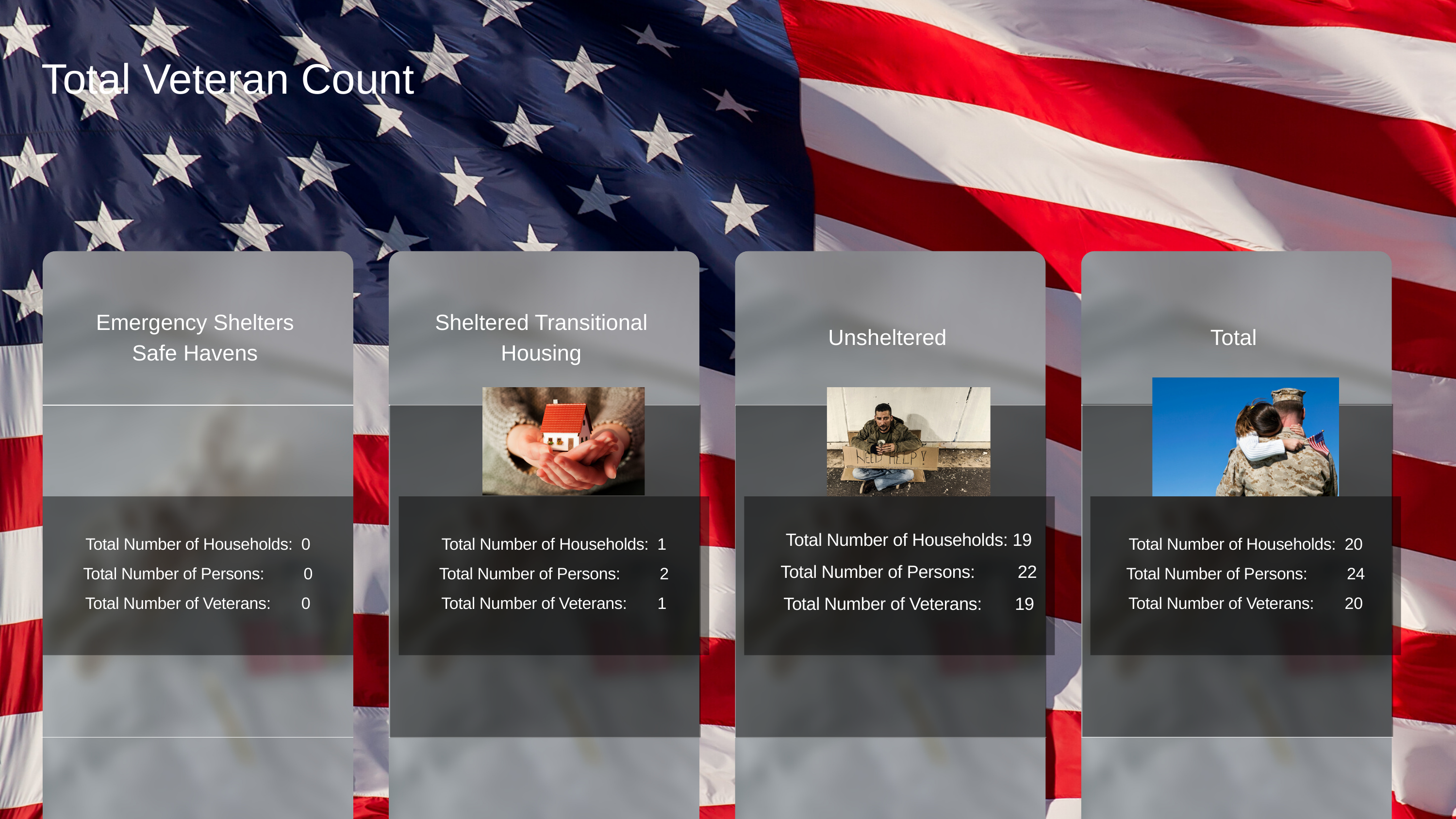

Total Veteran Count

Emergency Shelters
Safe Havens
Sheltered Transitional Housing
Unsheltered
Total

Total Number of Households: 19
Total Number of Persons:         22
Total Number of Veterans:       19
Total Number of Households:  0
Total Number of Persons:         0
Total Number of Veterans:       0
Total Number of Households:  1
Total Number of Persons:         2
Total Number of Veterans:       1
Total Number of Households:  20
Total Number of Persons:         24
Total Number of Veterans:       20